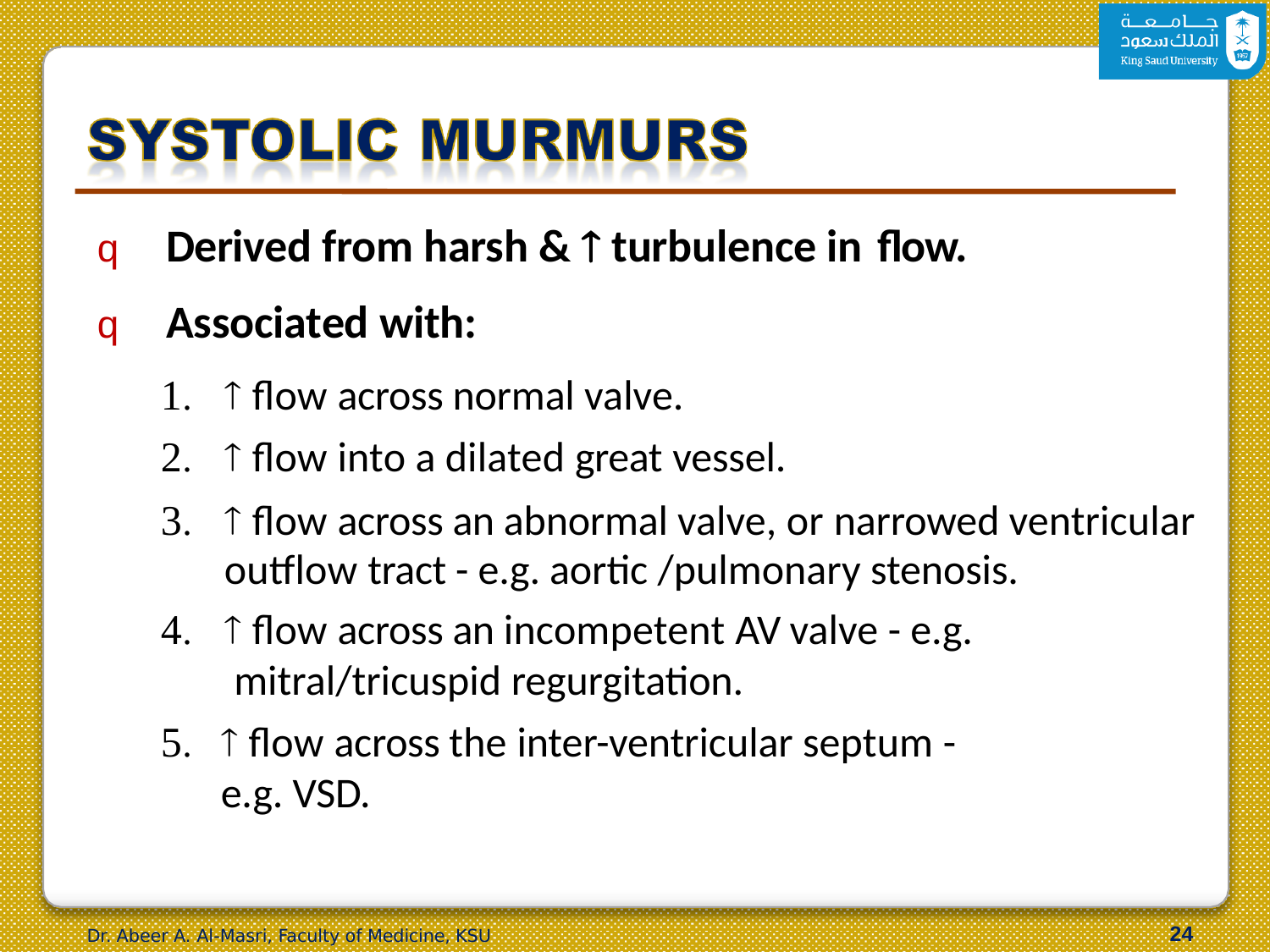

# q	Derived from harsh & ↑ turbulence in flow.
q	Associated with:
↑ flow across normal valve.
↑ flow into a dilated great vessel.
↑ flow across an abnormal valve, or narrowed ventricular  outflow tract - e.g. aortic /pulmonary stenosis.
↑ flow across an incompetent AV valve - e.g.  mitral/tricuspid regurgitation.
↑ flow across the inter-ventricular septum - e.g. VSD.
24
Dr. Abeer A. Al-Masri, Faculty of Medicine, KSU